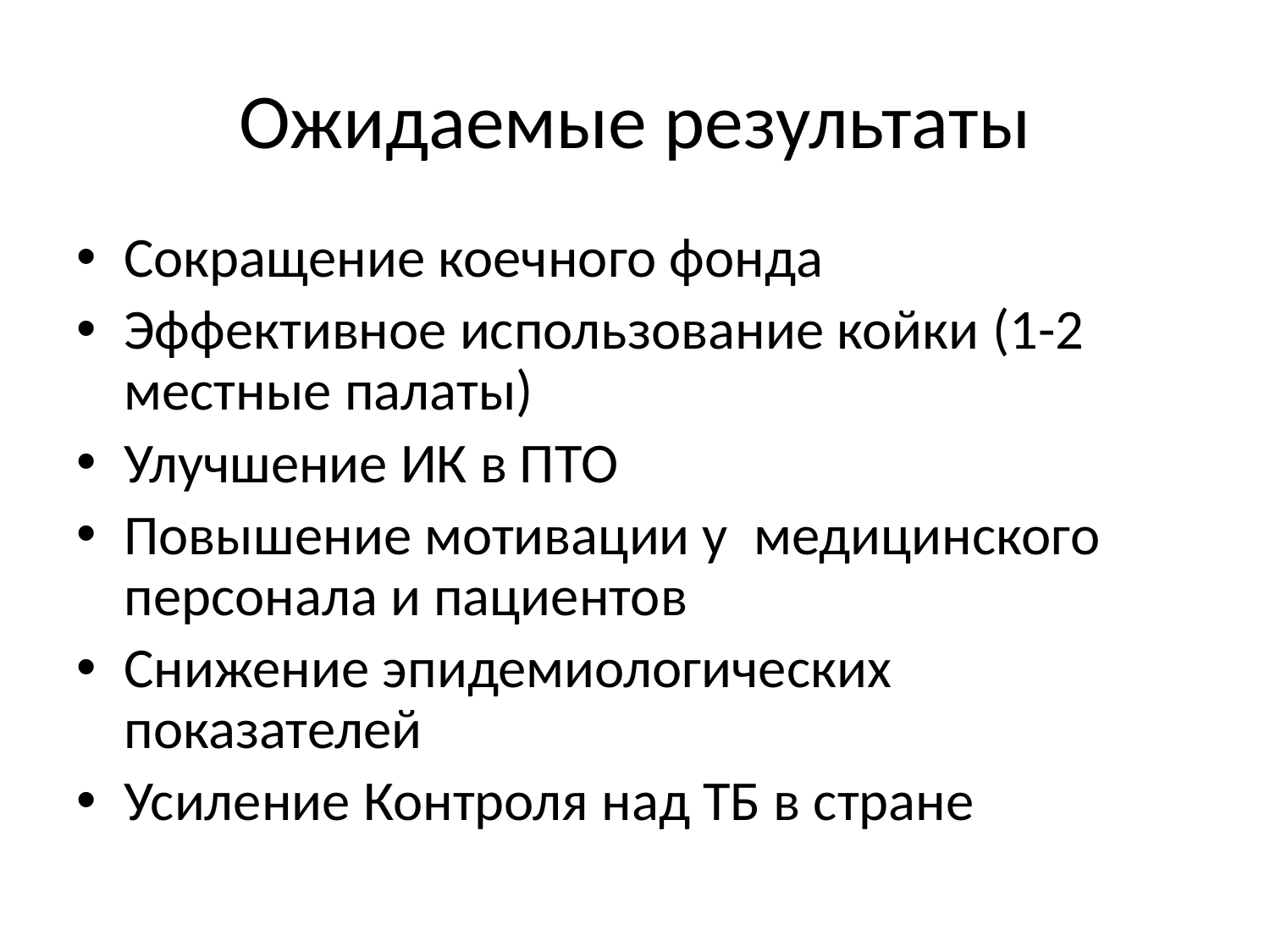

# Ожидаемые результаты
Сокращение коечного фонда
Эффективное использование койки (1-2 местные палаты)
Улучшение ИК в ПТО
Повышение мотивации у  медицинского персонала и пациентов
Снижение эпидемиологических показателей
Усиление Контроля над ТБ в стране